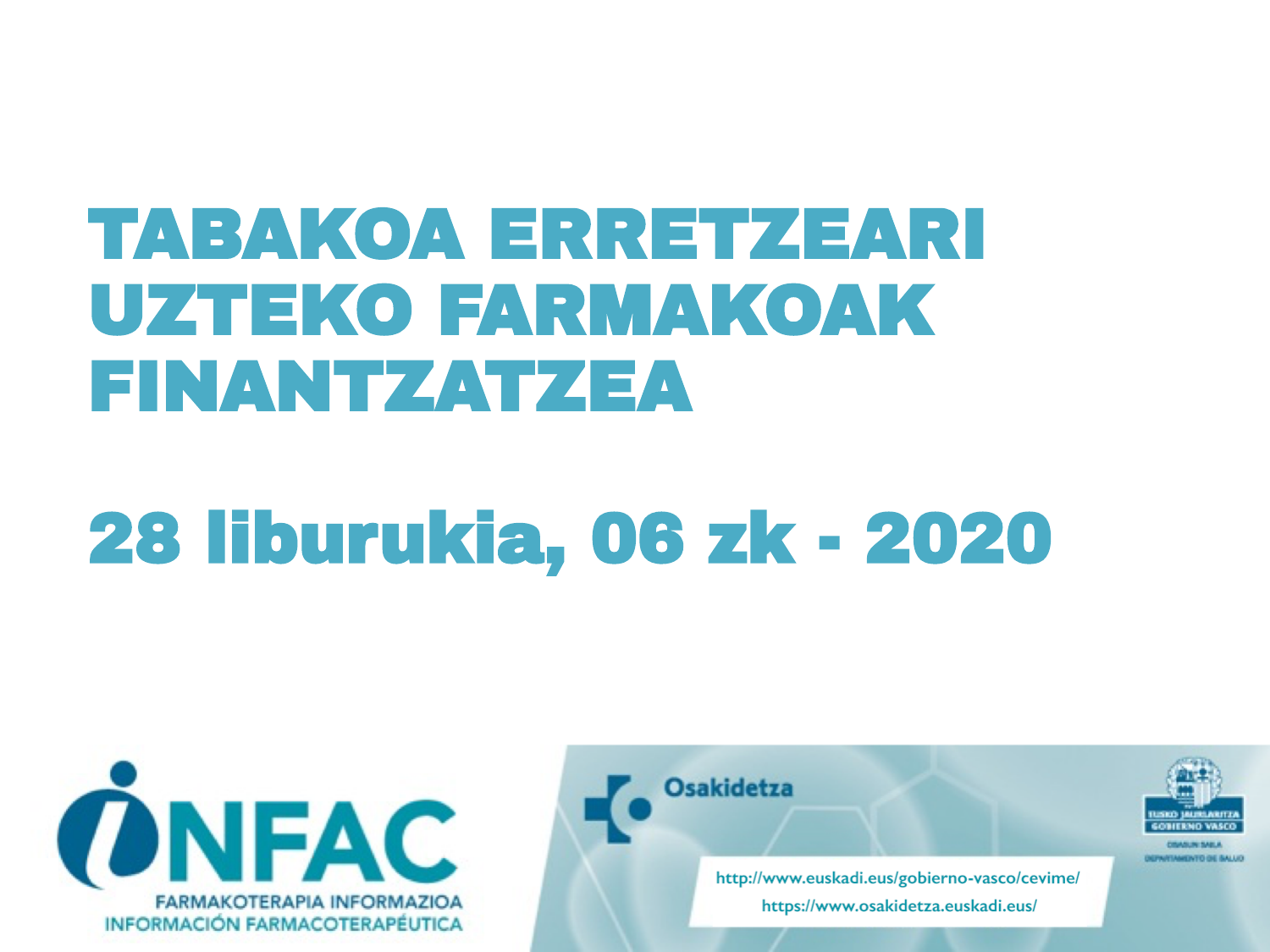

# TABAKOA ERRETZEARI UZTEKO FARMAKOAK FINANTZATZEA 28 liburukia, 06 zk - 2020